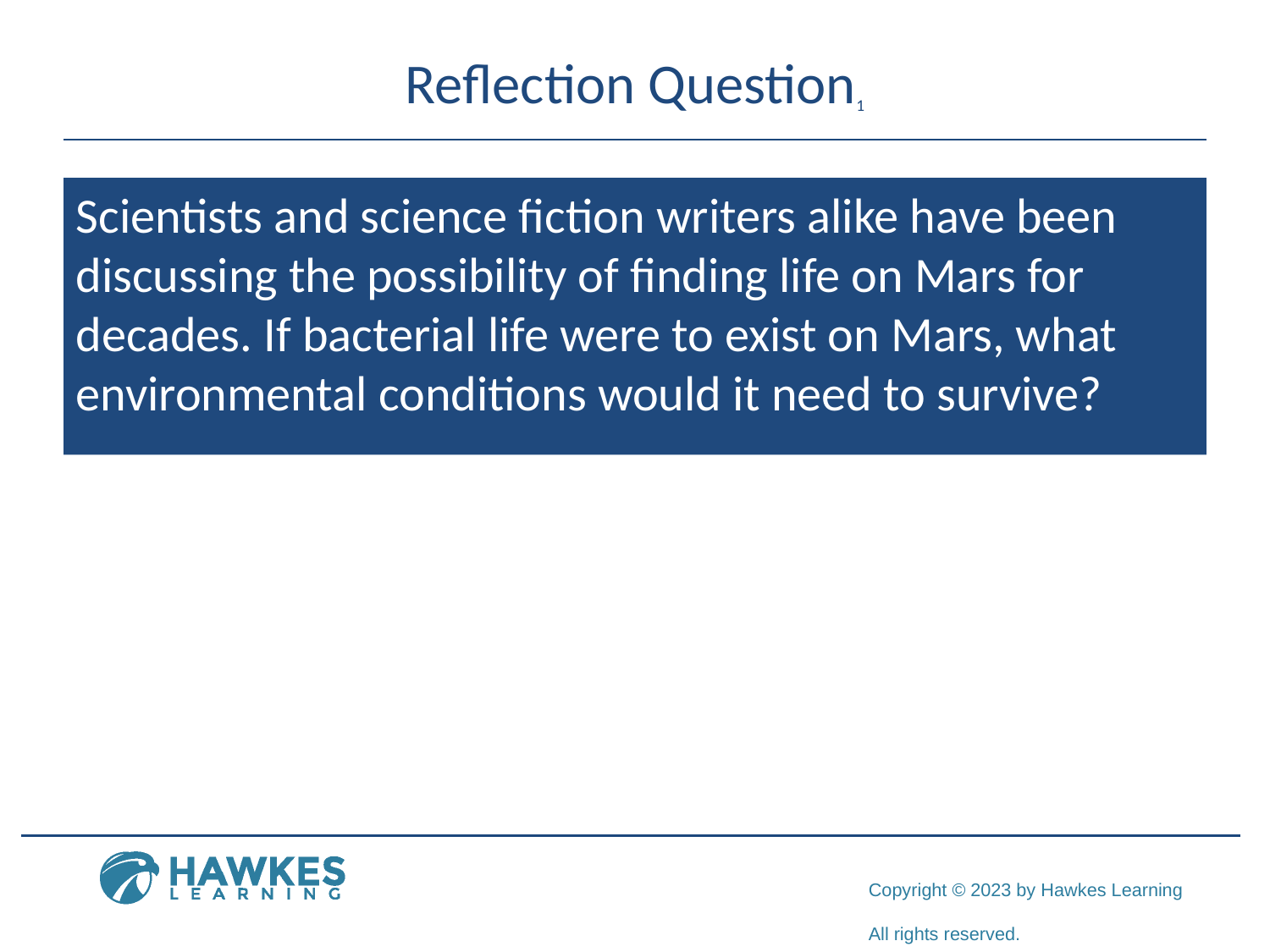

# Reflection Question1
Scientists and science fiction writers alike have been discussing the possibility of finding life on Mars for decades. If bacterial life were to exist on Mars, what environmental conditions would it need to survive?